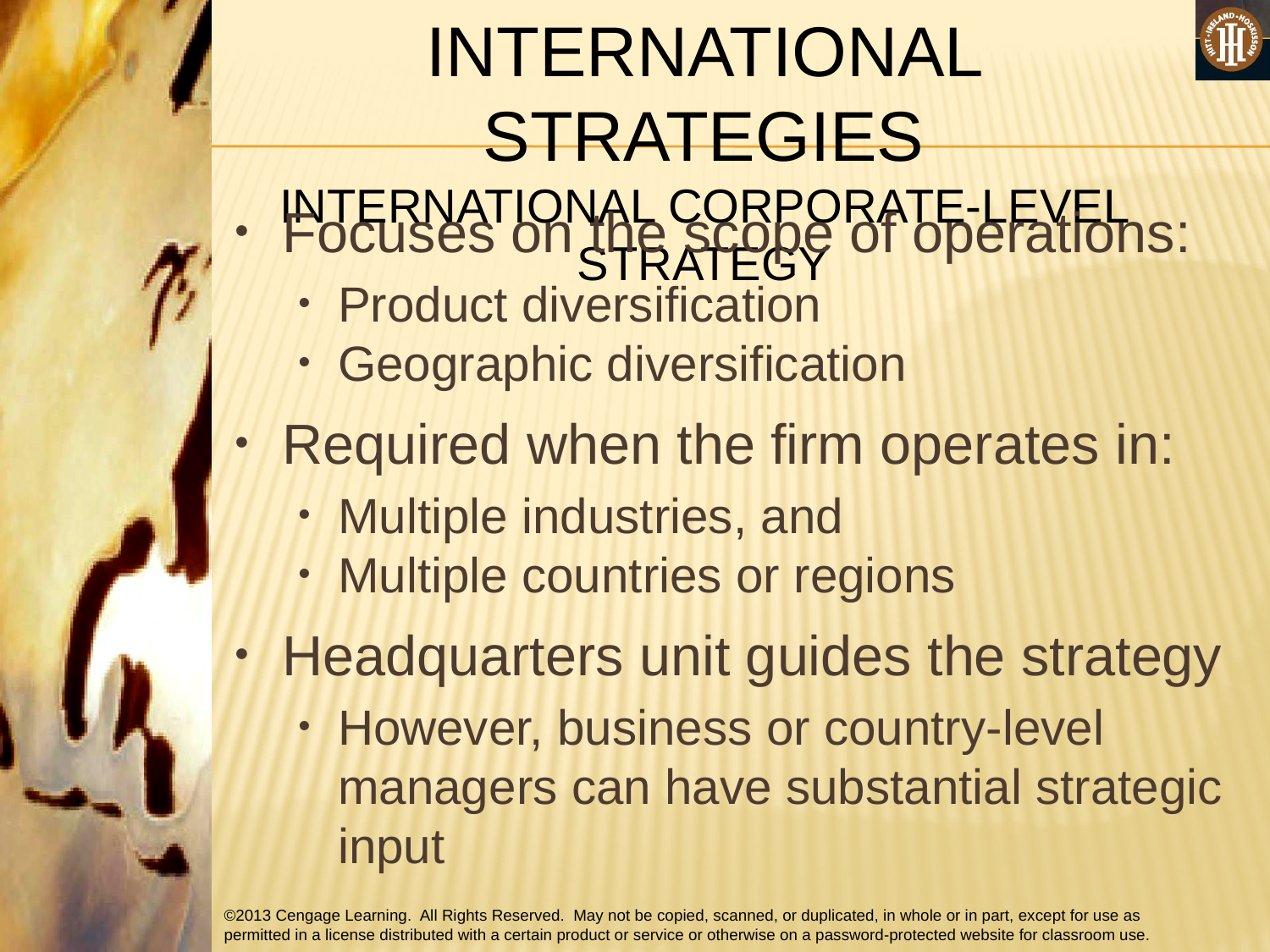

INTERNATIONAL STRATEGIES
INTERNATIONAL CORPORATE-LEVEL STRATEGY

Focuses on the scope of operations:

Product diversification
Geographic diversification

Required when the firm operates in:

Multiple industries, and
Multiple countries or regions

Headquarters unit guides the strategy

However, business or country-level managers can have substantial strategic input